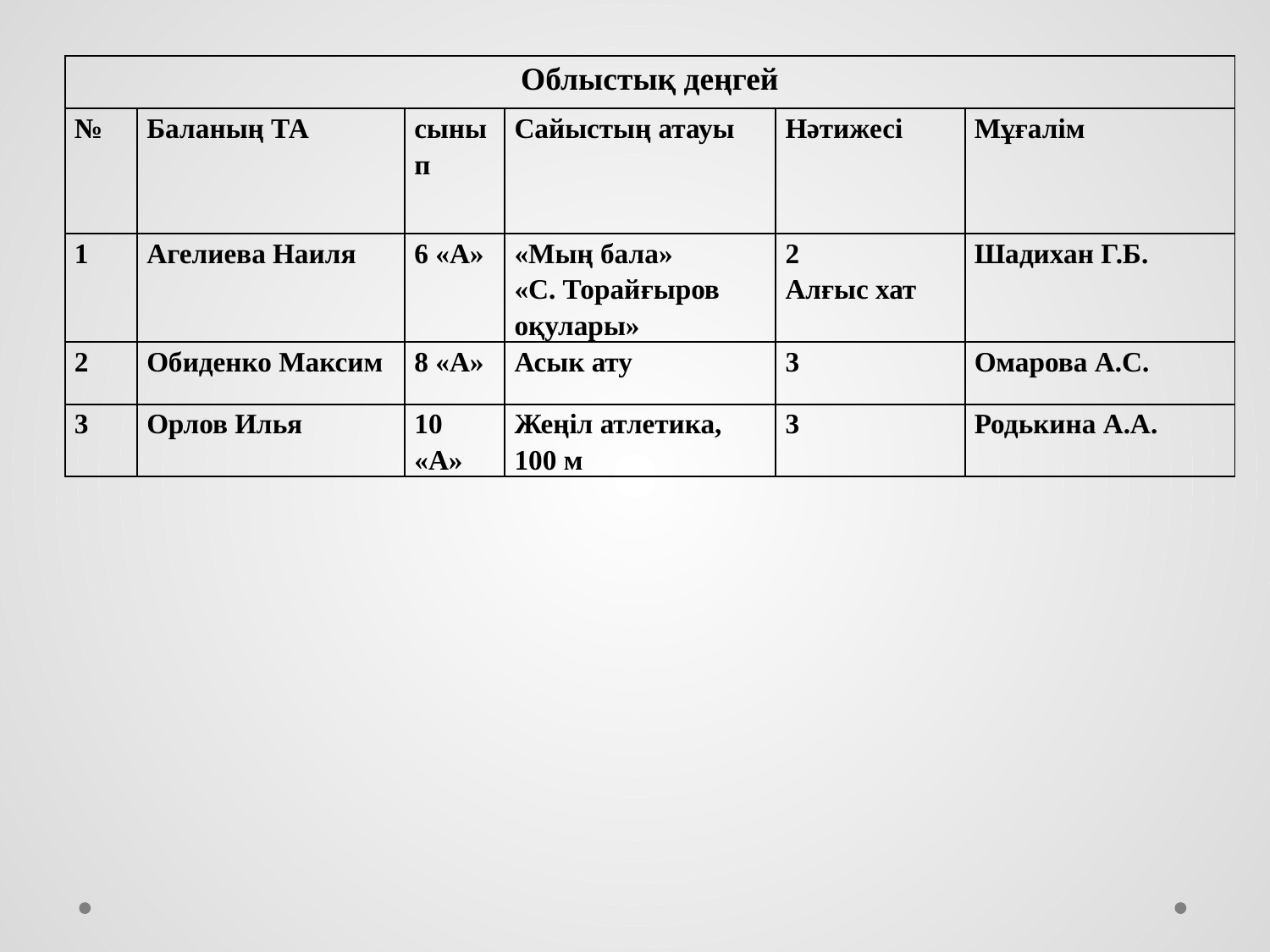

| Облыстық деңгей |  |  |  |  |  |
| --- | --- | --- | --- | --- | --- |
| № | Баланың ТА | сынып | Сайыстың атауы | Нәтижесі | Мұғалім |
| 1 | Агелиева Наиля | 6 «А» | «Мың бала» «С. Торайғыров оқулары» | 2 Алғыс хат | Шадихан Г.Б. |
| 2 | Обиденко Максим | 8 «А» | Асык ату | 3 | Омарова А.С. |
| 3 | Орлов Илья | 10 «А» | Жеңіл атлетика, 100 м | 3 | Родькина А.А. |